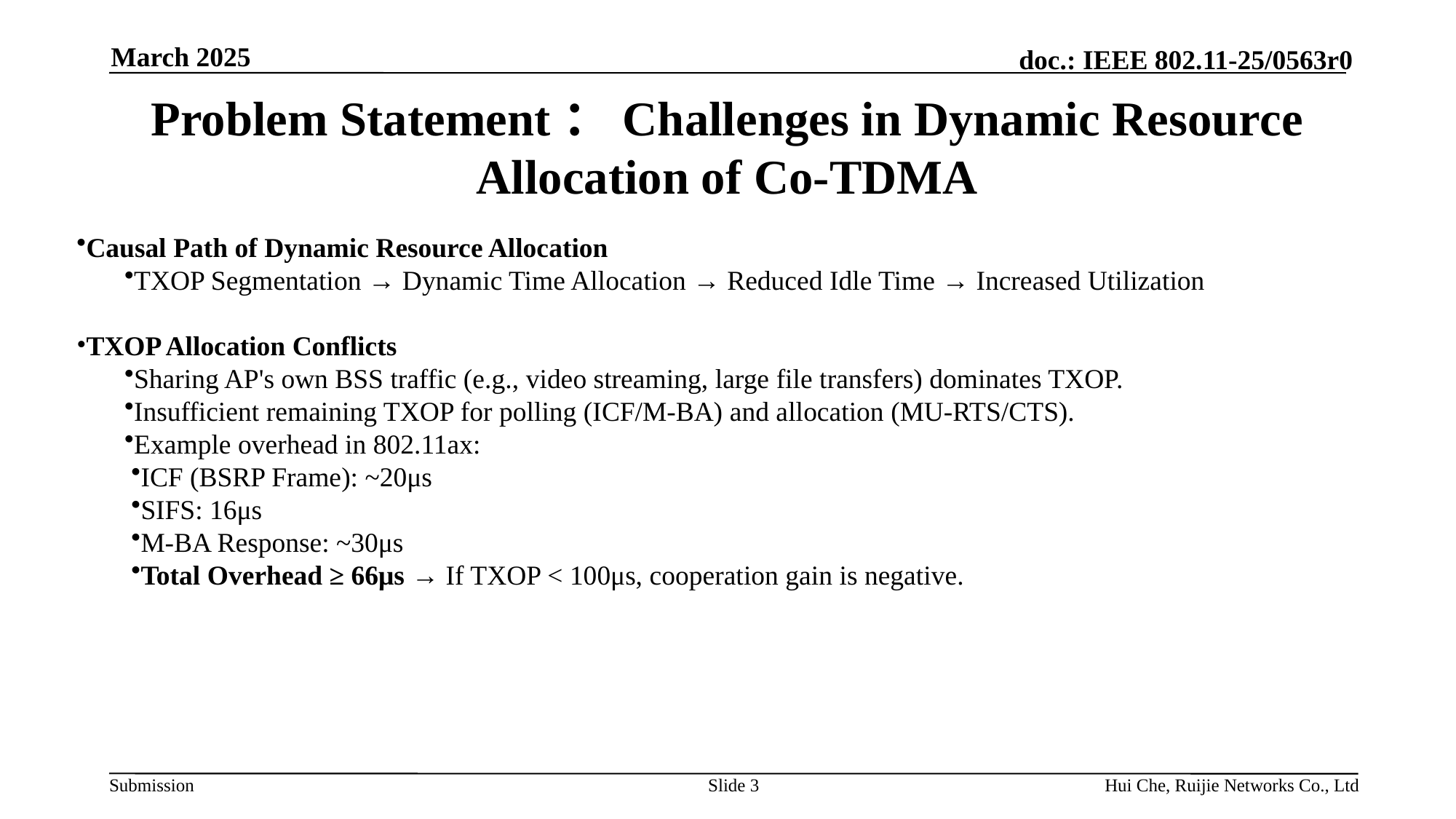

March 2025
# Problem Statement：Challenges in Dynamic Resource Allocation of Co-TDMA
Causal Path of Dynamic Resource Allocation
TXOP Segmentation → Dynamic Time Allocation → Reduced Idle Time → Increased Utilization

TXOP Allocation Conflicts
Sharing AP's own BSS traffic (e.g., video streaming, large file transfers) dominates TXOP.
Insufficient remaining TXOP for polling (ICF/M-BA) and allocation (MU-RTS/CTS).
Example overhead in 802.11ax:
ICF (BSRP Frame): ~20μs
SIFS: 16μs
M-BA Response: ~30μs
Total Overhead ≥ 66μs → If TXOP < 100μs, cooperation gain is negative.

Slide 3
Hui Che, Ruijie Networks Co., Ltd